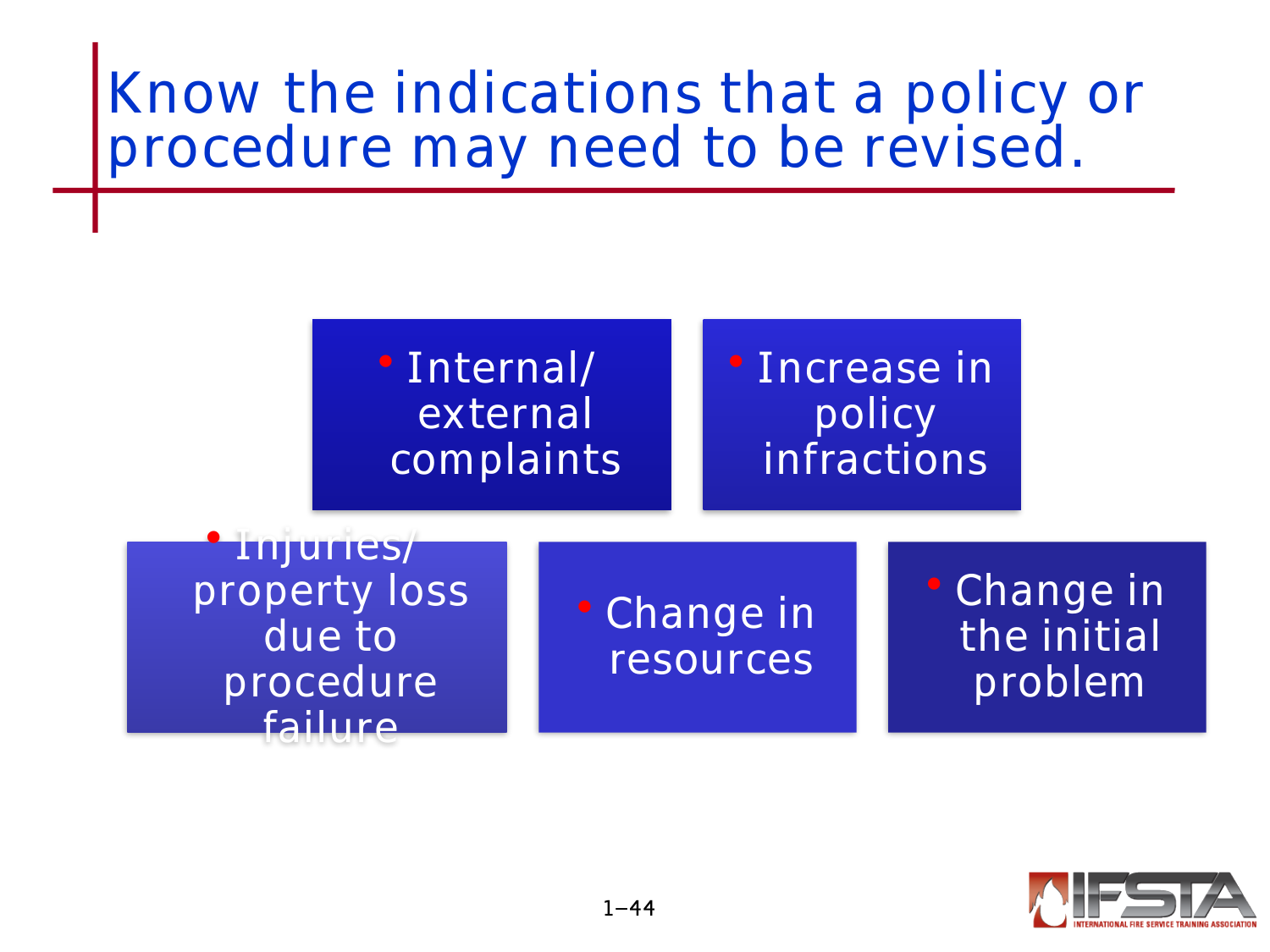

# Know the indications that a policy or procedure may need to be revised.
Internal/external complaints
Increase in policy infractions
Injuries/property loss due to procedure failure
Change in resources
Change in the initial problem
1–44